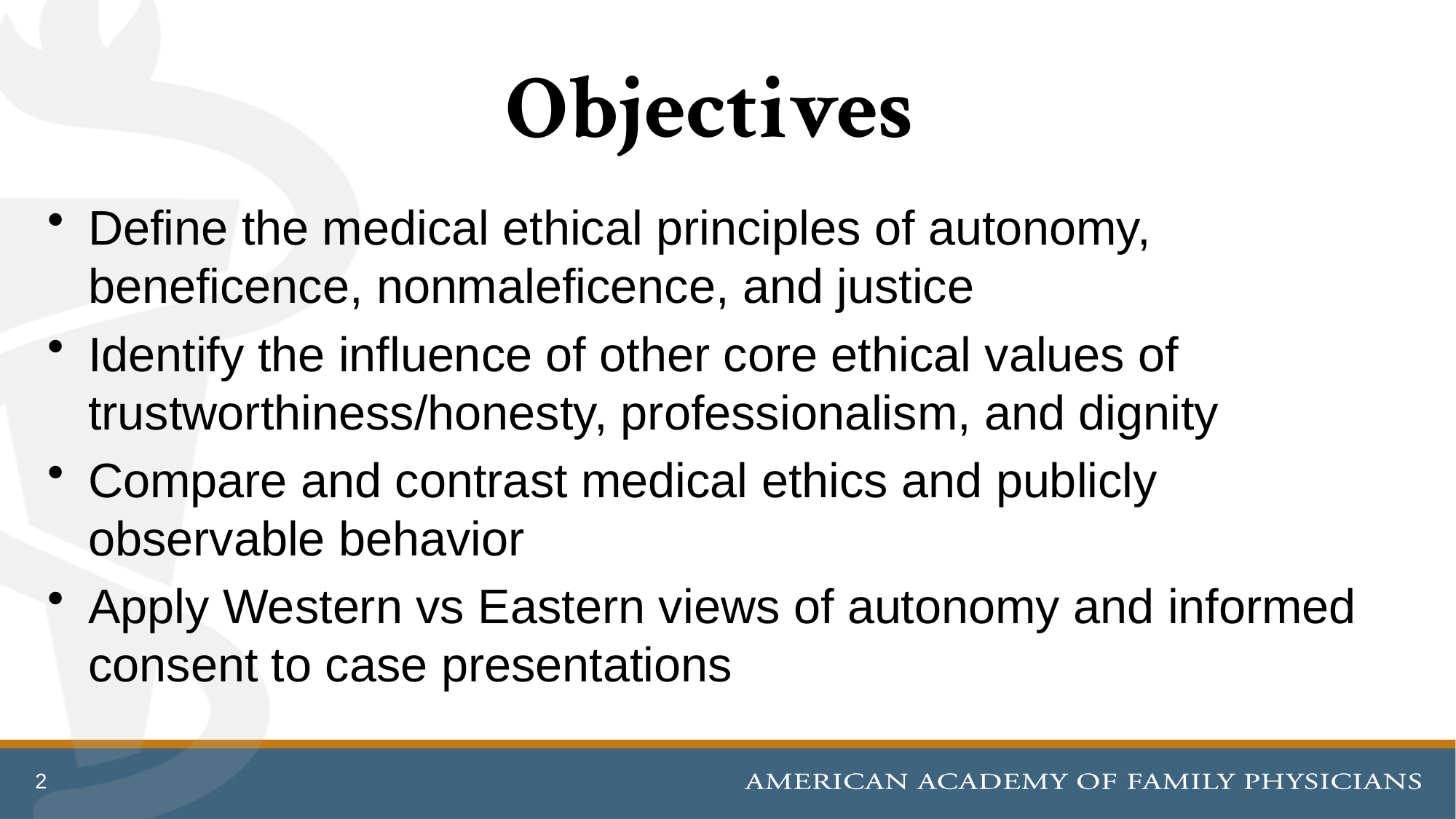

# Objectives
Define the medical ethical principles of autonomy, beneficence, nonmaleficence, and justice
Identify the influence of other core ethical values of trustworthiness/honesty, professionalism, and dignity
Compare and contrast medical ethics and publicly observable behavior
Apply Western vs Eastern views of autonomy and informed consent to case presentations

2